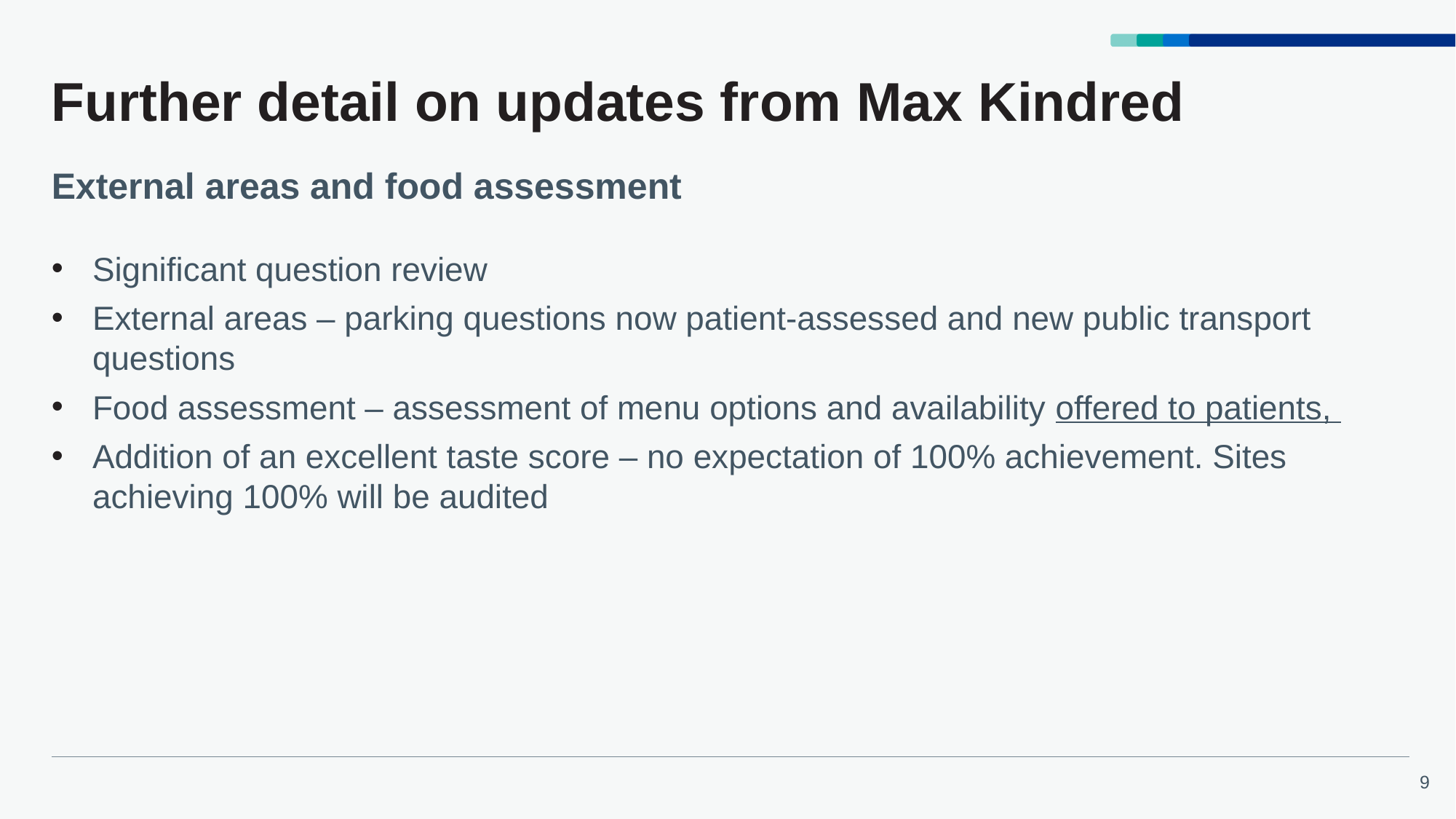

# Further detail on updates from Max Kindred
External areas and food assessment
Significant question review
External areas – parking questions now patient-assessed and new public transport questions
Food assessment – assessment of menu options and availability offered to patients,
Addition of an excellent taste score – no expectation of 100% achievement. Sites achieving 100% will be audited